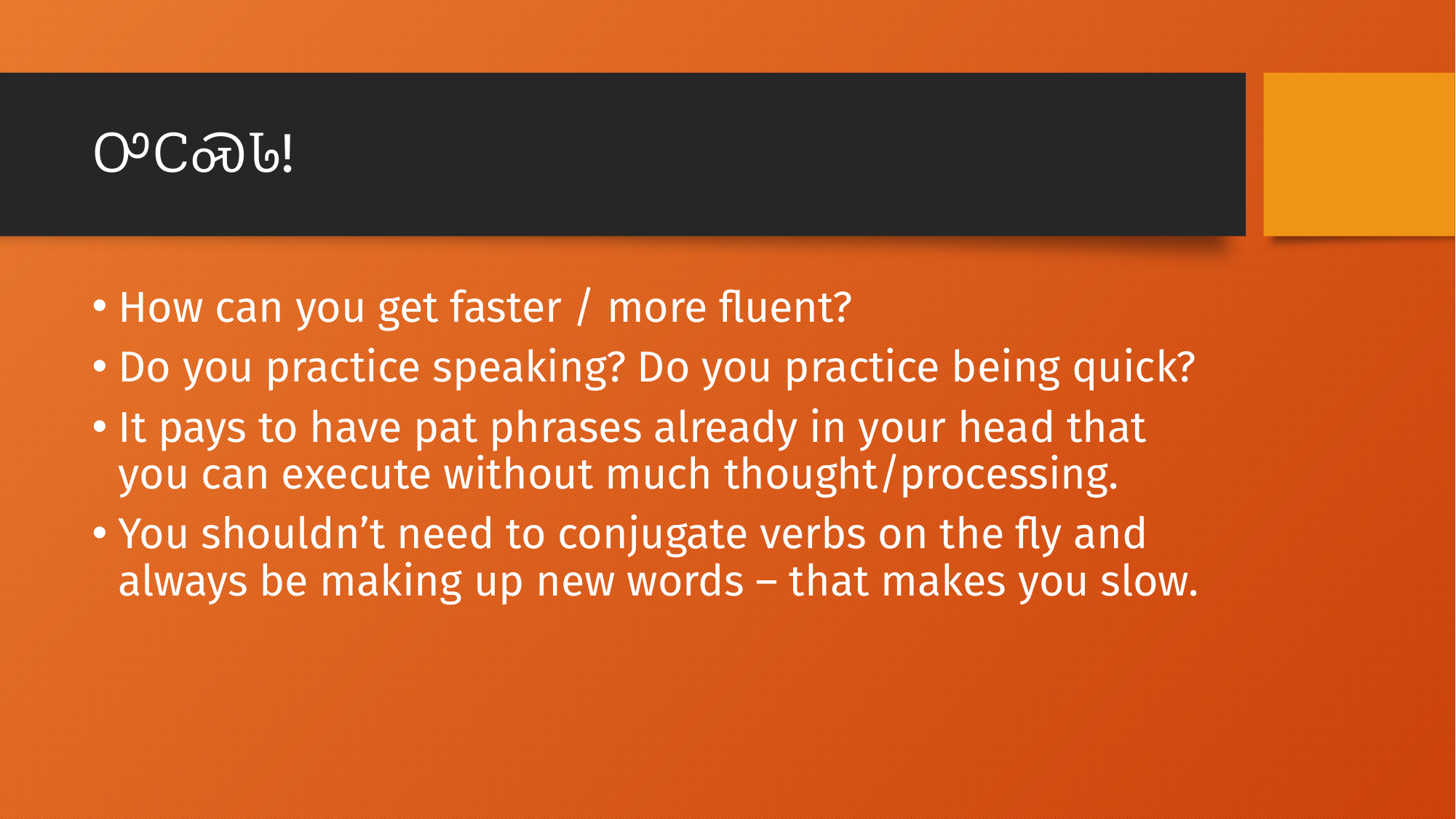

# ᎤᏟᏍᏓ!
How can you get faster / more fluent?
Do you practice speaking? Do you practice being quick?
It pays to have pat phrases already in your head that you can execute without much thought/processing.
You shouldn’t need to conjugate verbs on the fly and always be making up new words – that makes you slow.